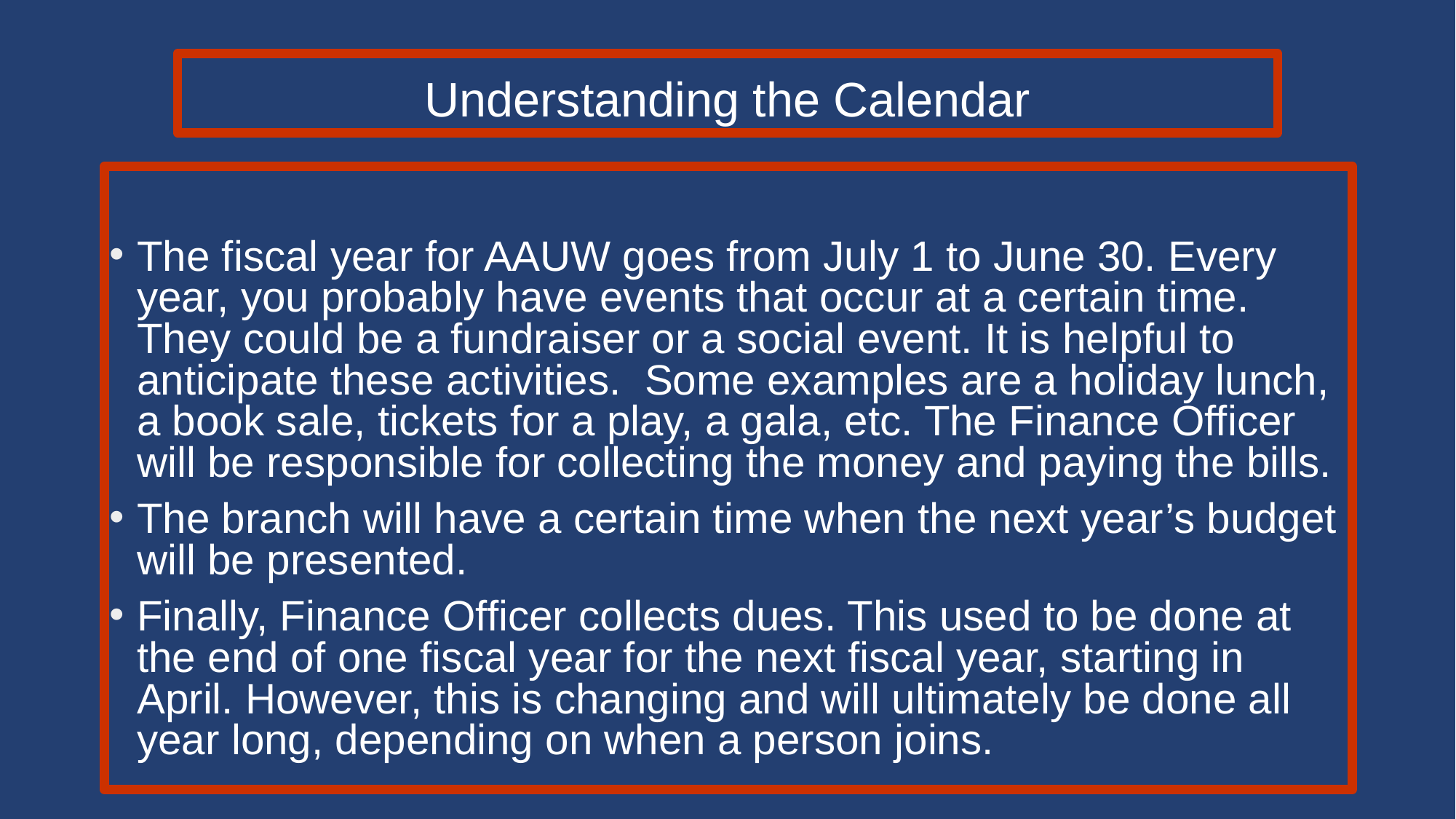

# Understanding the Calendar

The fiscal year for AAUW goes from July 1 to June 30. Every year, you probably have events that occur at a certain time. They could be a fundraiser or a social event. It is helpful to anticipate these activities.  Some examples are a holiday lunch, a book sale, tickets for a play, a gala, etc. The Finance Officer will be responsible for collecting the money and paying the bills.
The branch will have a certain time when the next year’s budget will be presented.
Finally, Finance Officer collects dues. This used to be done at the end of one fiscal year for the next fiscal year, starting in April. However, this is changing and will ultimately be done all year long, depending on when a person joins.